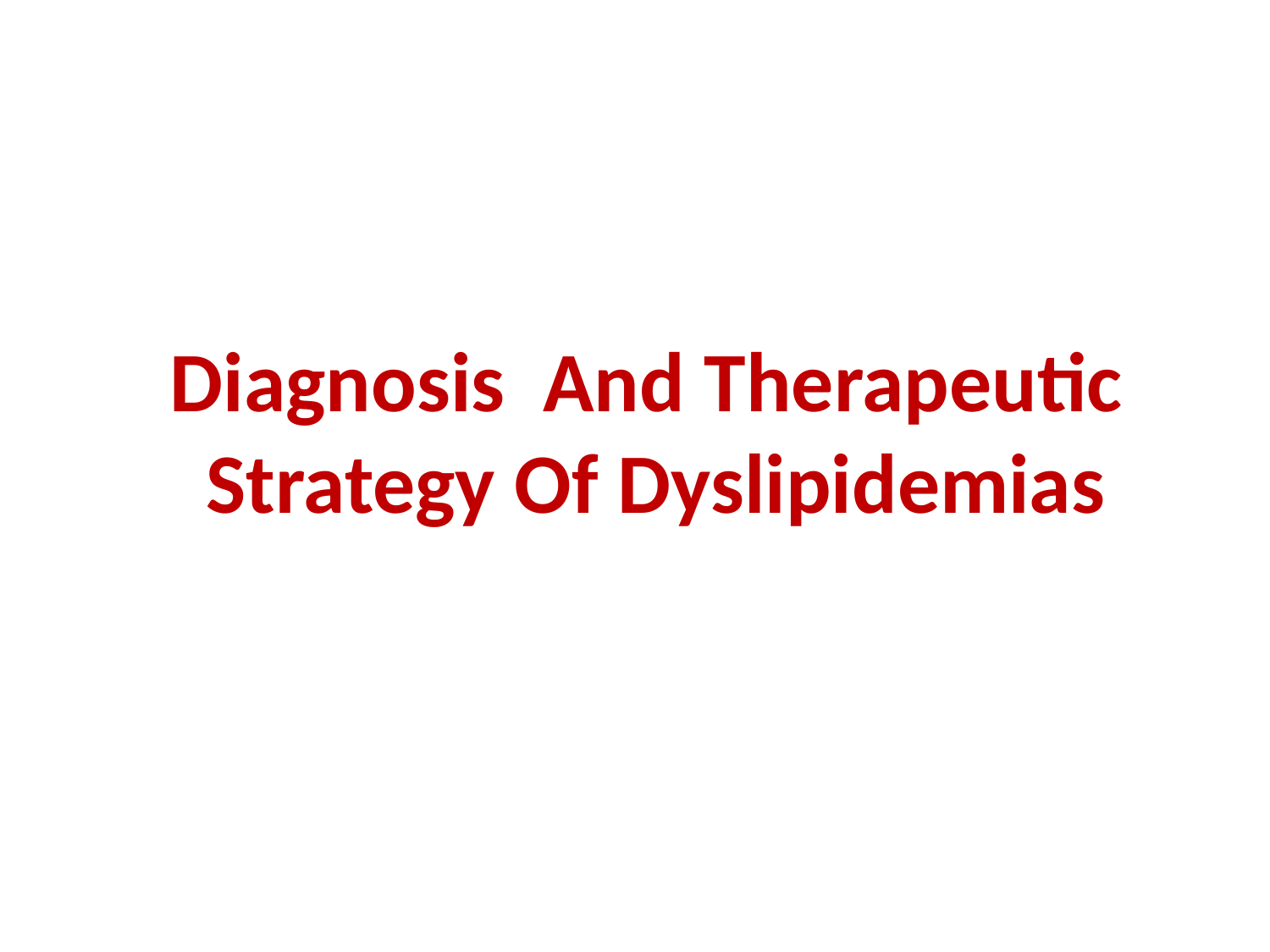

# Diagnosis  And Therapeutic Strategy Of Dyslipidemias